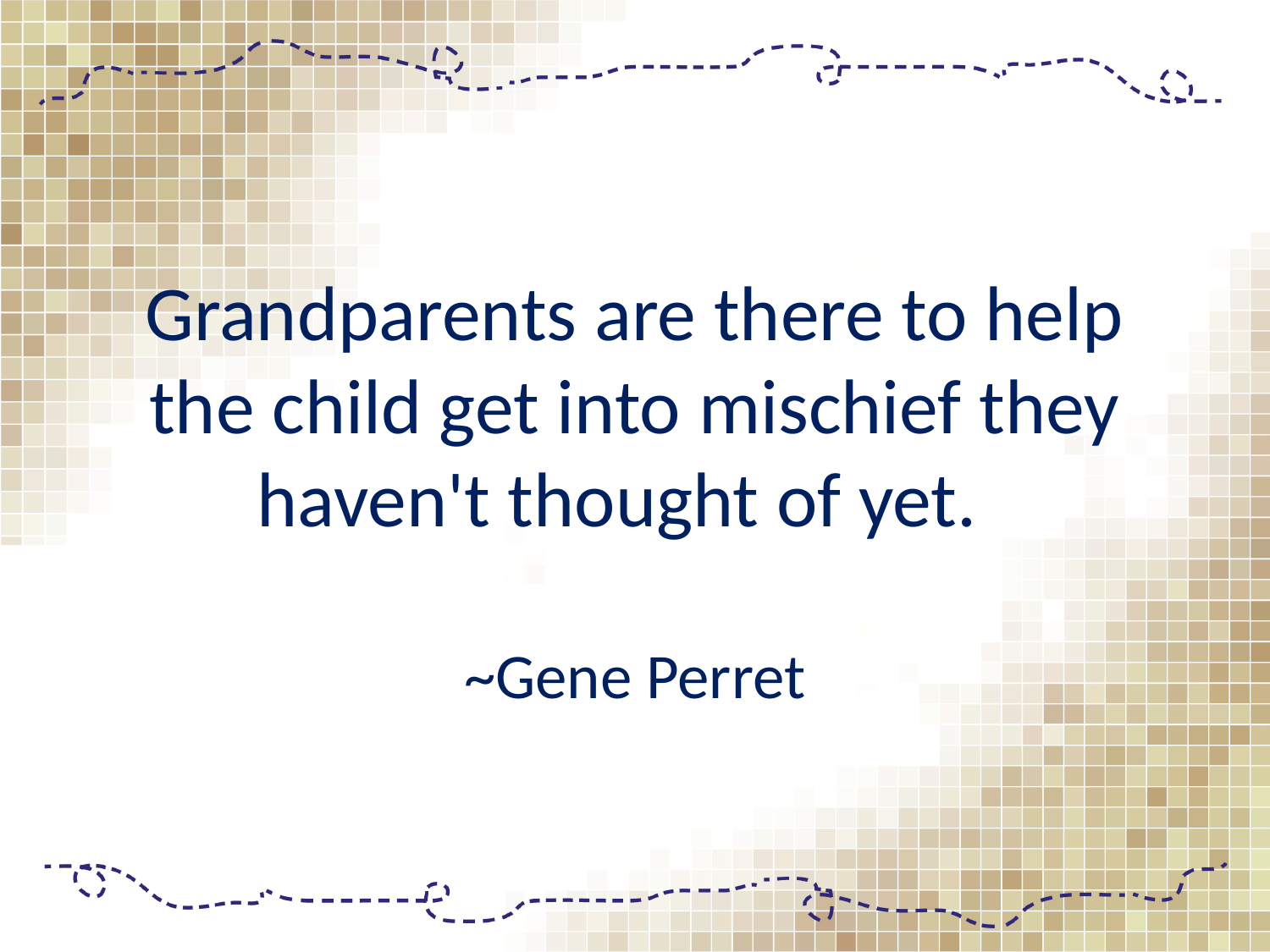

# Grandparents are there to help the child get into mischief they haven't thought of yet. ~Gene Perret